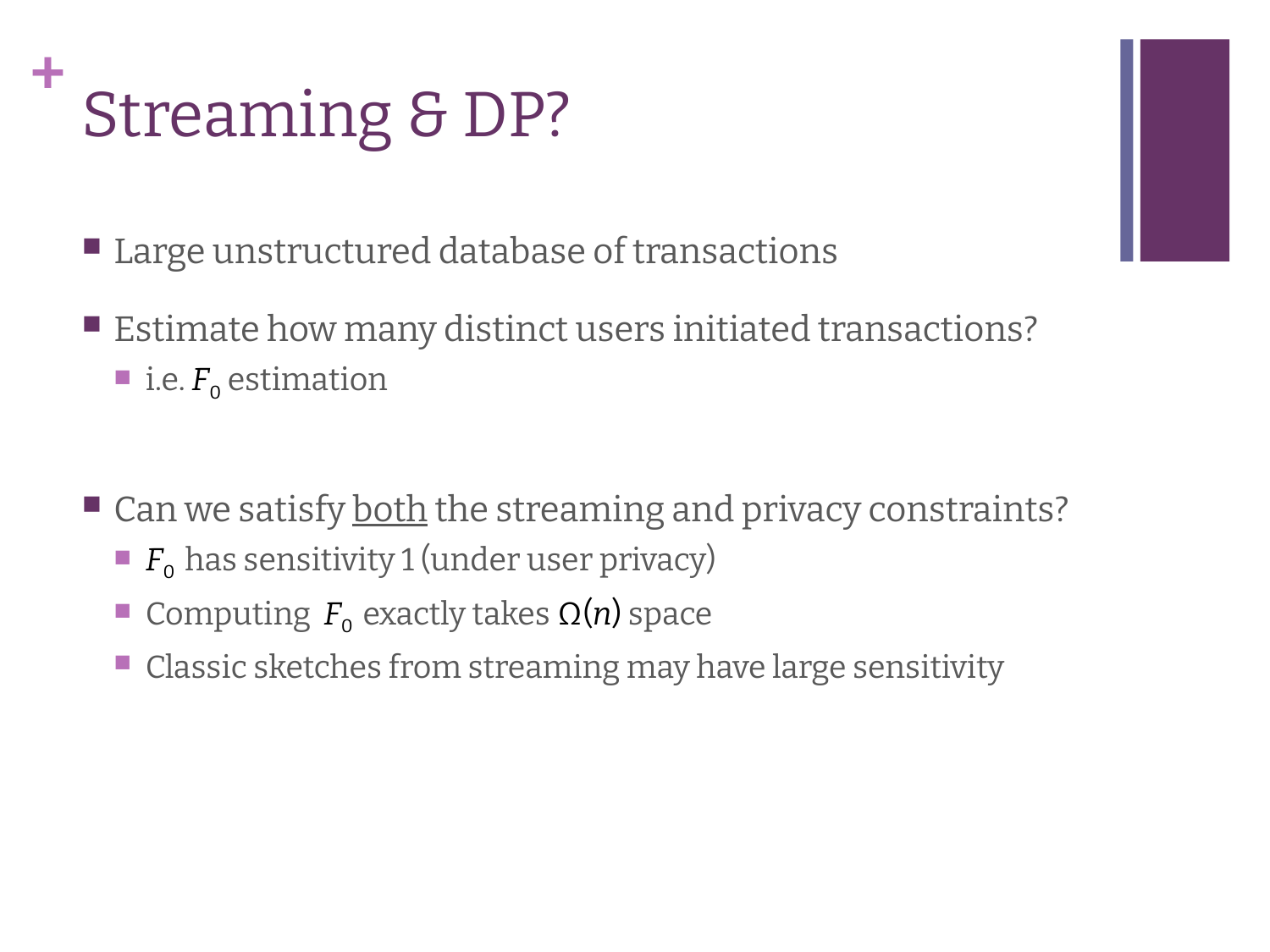

# Streaming & DP?
Large unstructured database of transactions
Estimate how many distinct users initiated transactions?
i.e. F0 estimation

Can we satisfy both the streaming and privacy constraints?
F0  has sensitivity 1 (under user privacy)
Computing  F0  exactly takes Ω(n) space
Classic sketches from streaming may have large sensitivity